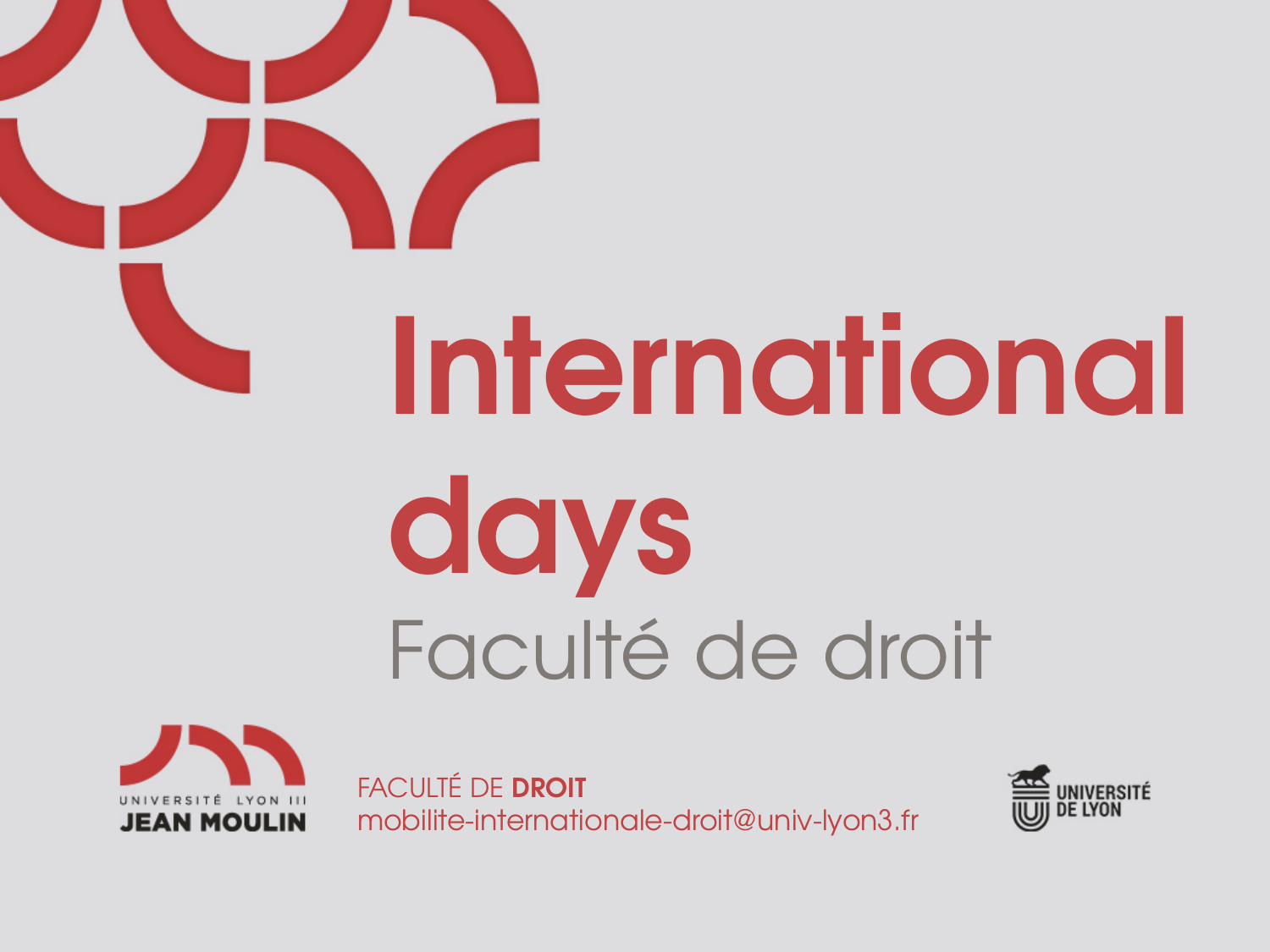

International days
Faculté de droit
FACULTÉ DE DROIT
mobilite-internationale-droit@univ-lyon3.fr